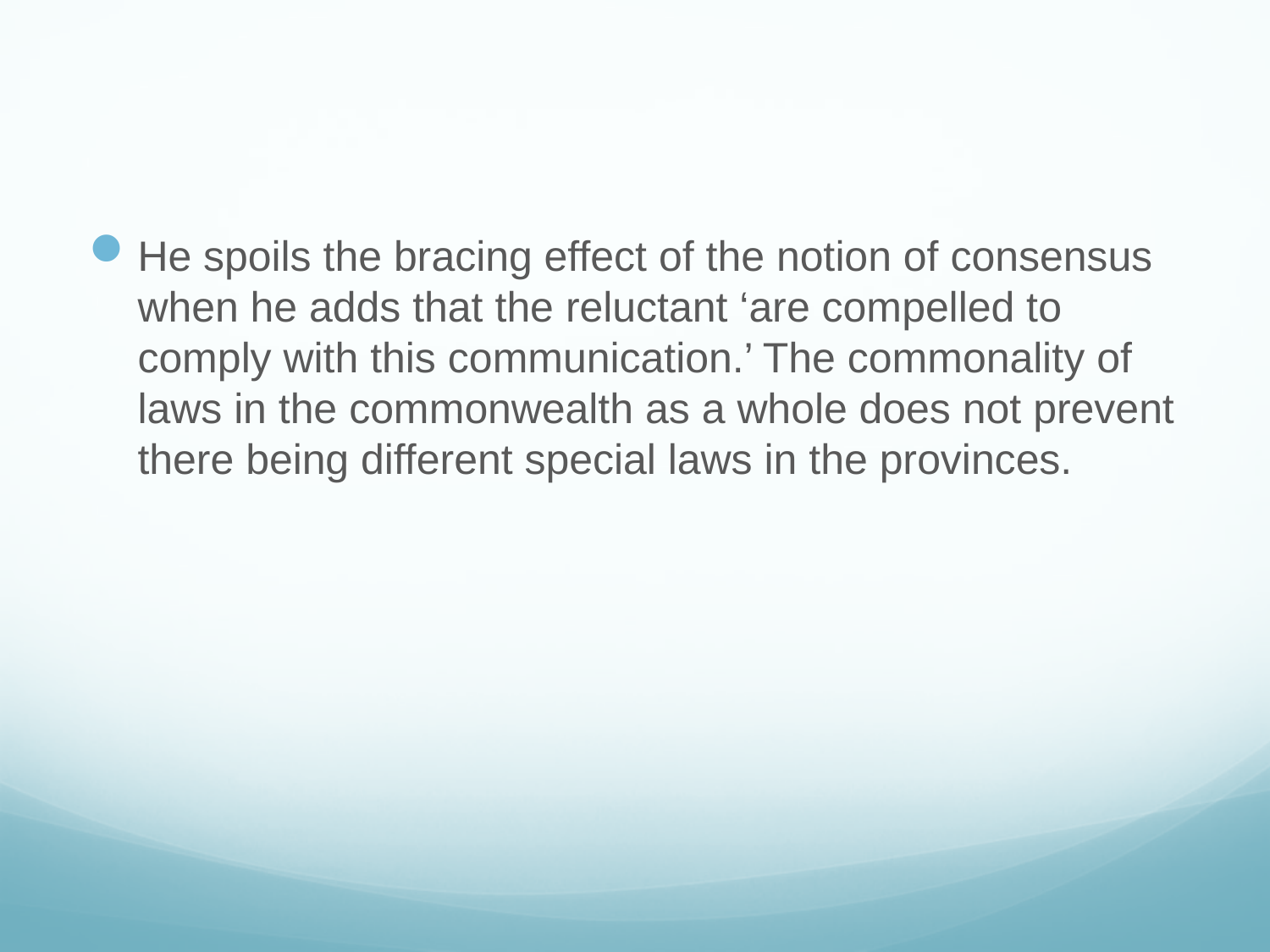

#
He spoils the bracing effect of the notion of consensus when he adds that the reluctant ‘are compelled to comply with this communication.’ The commonality of laws in the commonwealth as a whole does not prevent there being different special laws in the provinces.